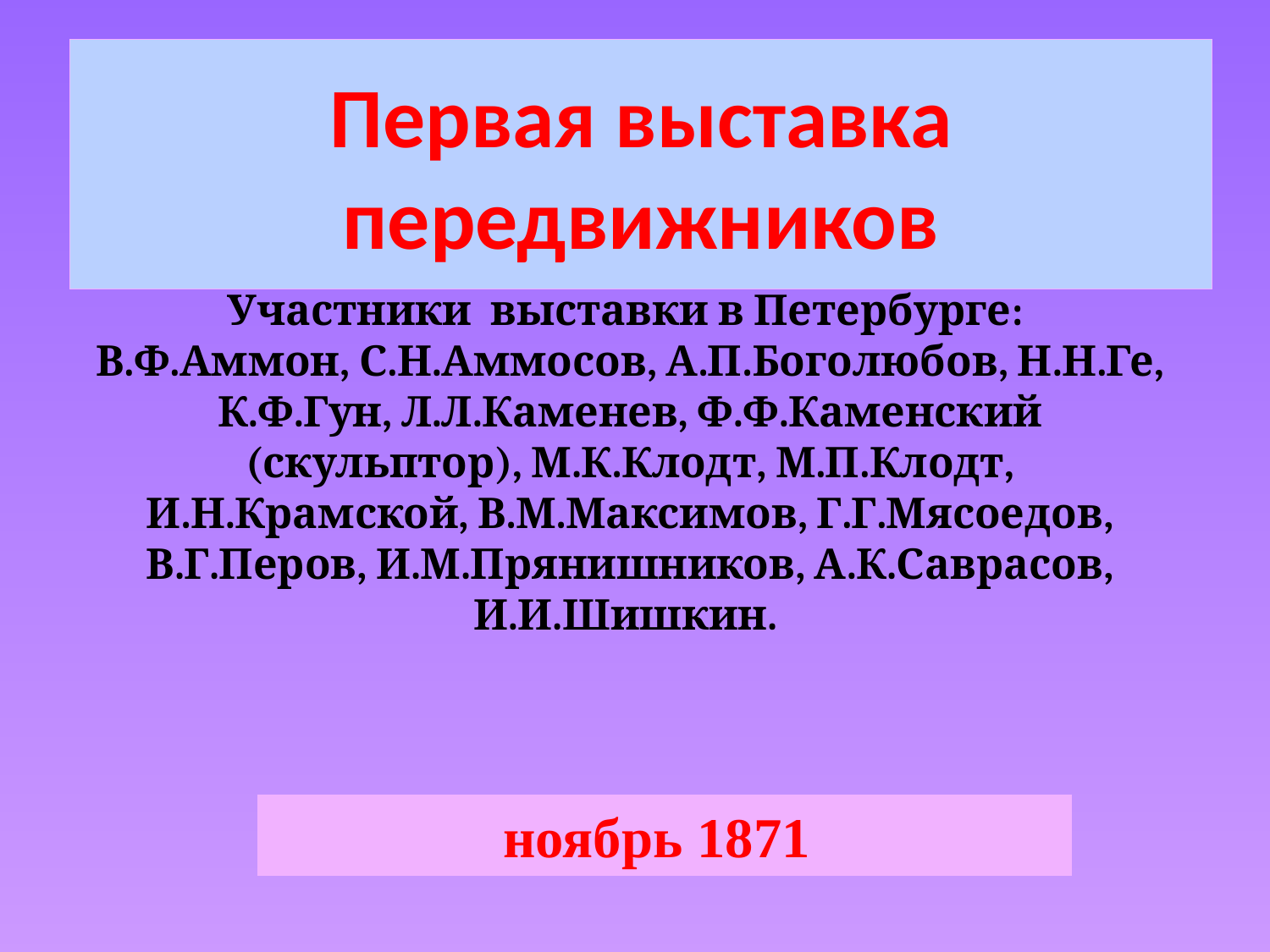

# Первая выставка передвижников
Участники  выставки в Петербурге:
В.Ф.Аммон, С.Н.Аммосов, А.П.Боголюбов, Н.Н.Ге, К.Ф.Гун, Л.Л.Каменев, Ф.Ф.Каменский (скульптор), М.К.Клодт, М.П.Клодт, И.Н.Крамской, В.М.Максимов, Г.Г.Мясоедов, В.Г.Перов, И.М.Прянишников, А.К.Саврасов, И.И.Шишкин.
ноябрь 1871